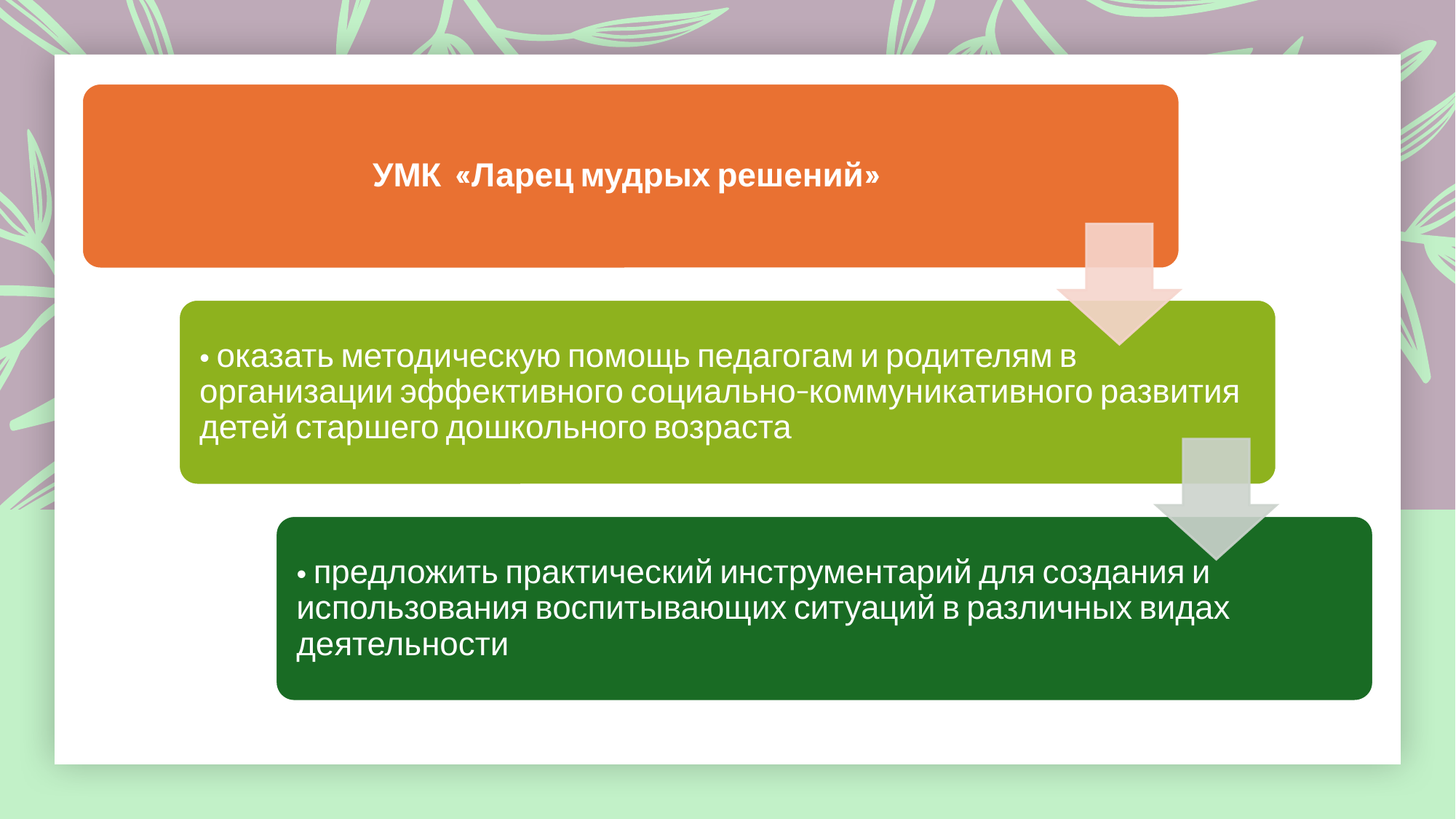

УМК  «Ларец мудрых решений»
• оказать методическую помощь педагогам и родителям в организации эффективного социально-коммуникативного развития детей старшего дошкольного возраста
• предложить практический инструментарий для создания и использования воспитывающих ситуаций в различных видах деятельности